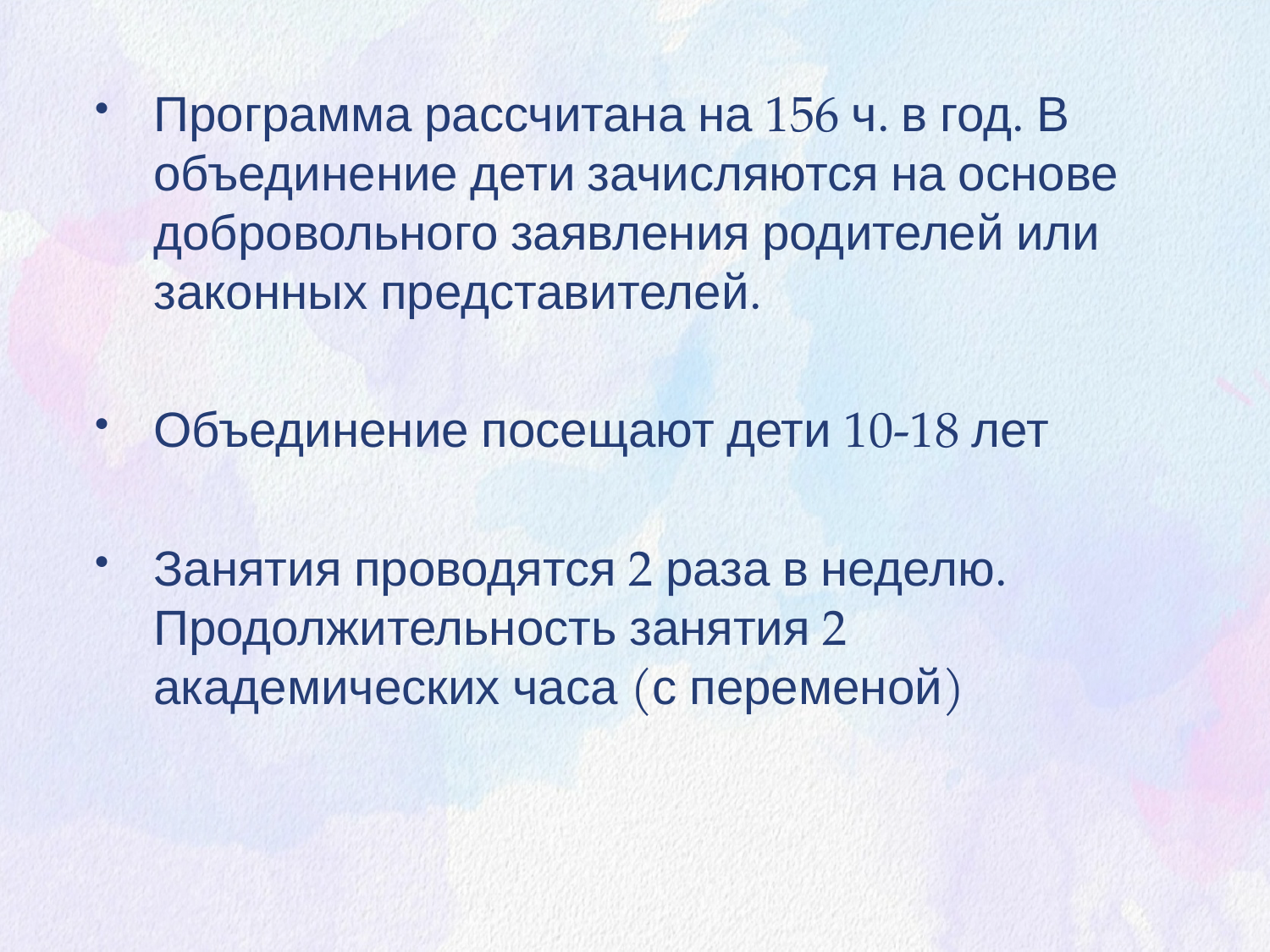

Программа рассчитана на 156 ч. в год. В объединение дети зачисляются на основе добровольного заявления родителей или законных представителей.

Объединение посещают дети 10-18 лет

Занятия проводятся 2 раза в неделю.
Продолжительность занятия 2 академических часа (с переменой)